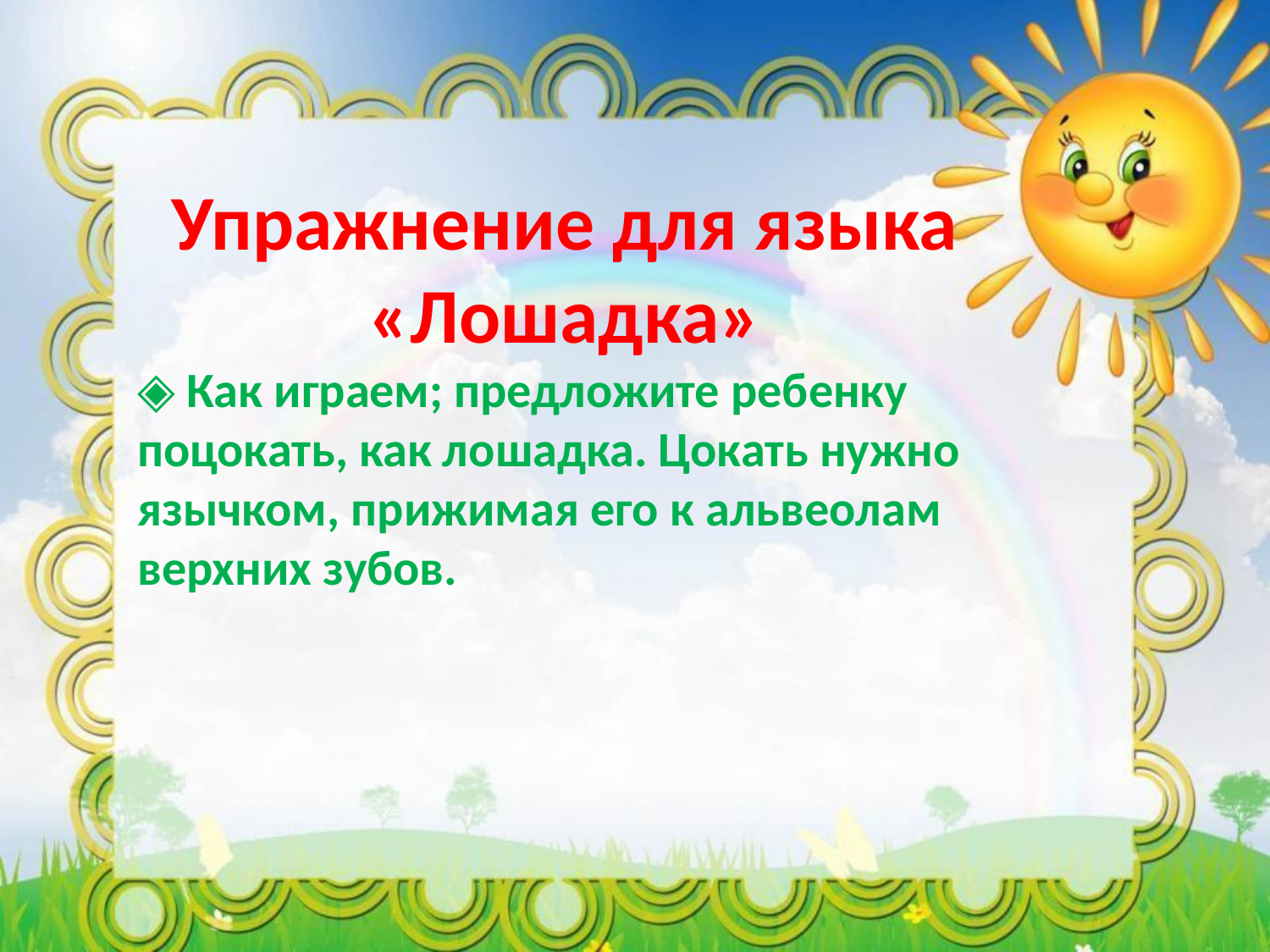

Упражнение для языка «Лошадка»
◈ Как играем; предложите ребенку поцокать, как лошадка. Цокать нужно язычком, прижимая его к альвеолам верхних зубов.